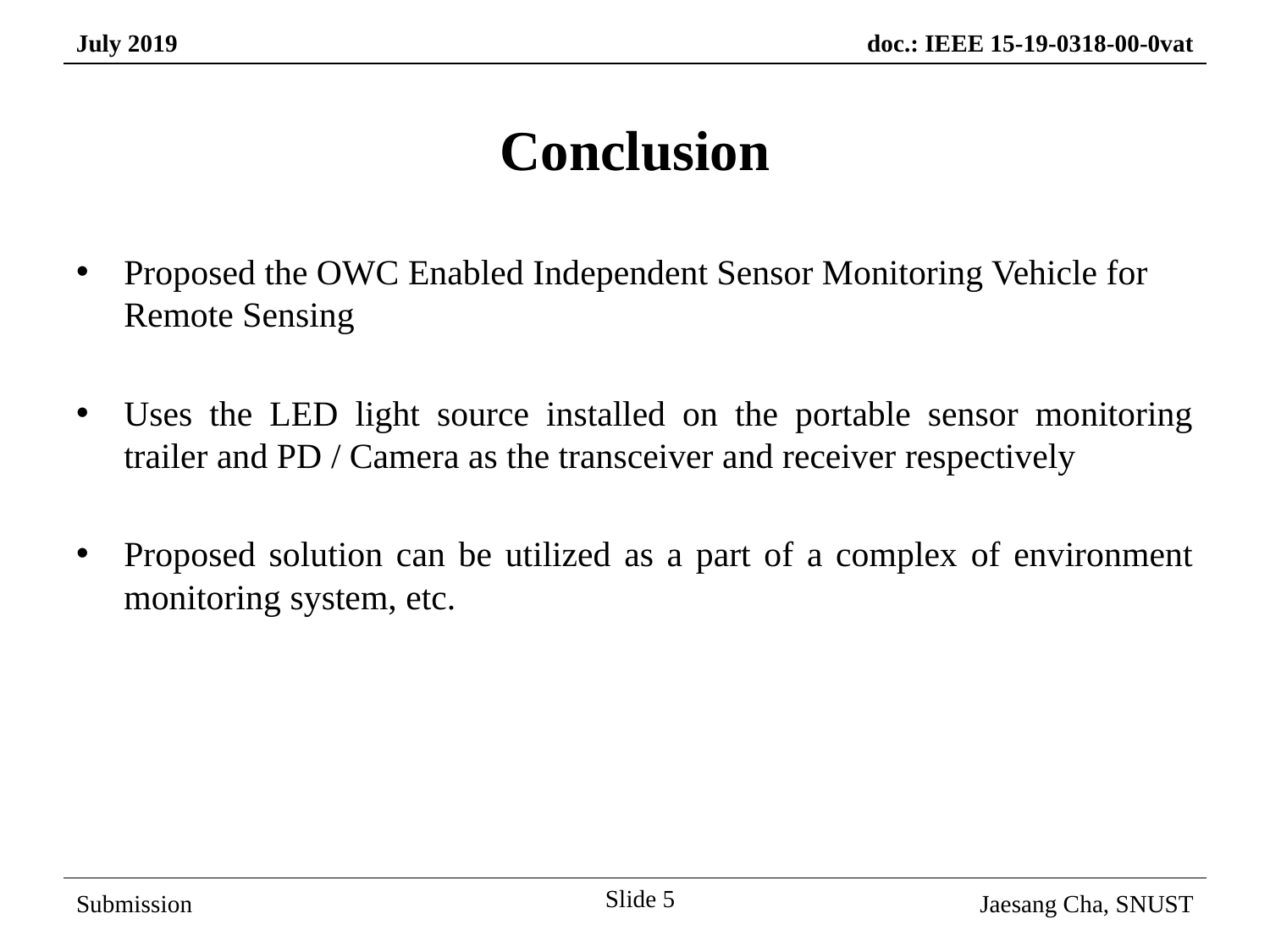

Conclusion
Proposed the OWC Enabled Independent Sensor Monitoring Vehicle for Remote Sensing

Uses the LED light source installed on the portable sensor monitoring trailer and PD / Camera as the transceiver and receiver respectively

Proposed solution can be utilized as a part of a complex of environment monitoring system, etc.
Slide 5